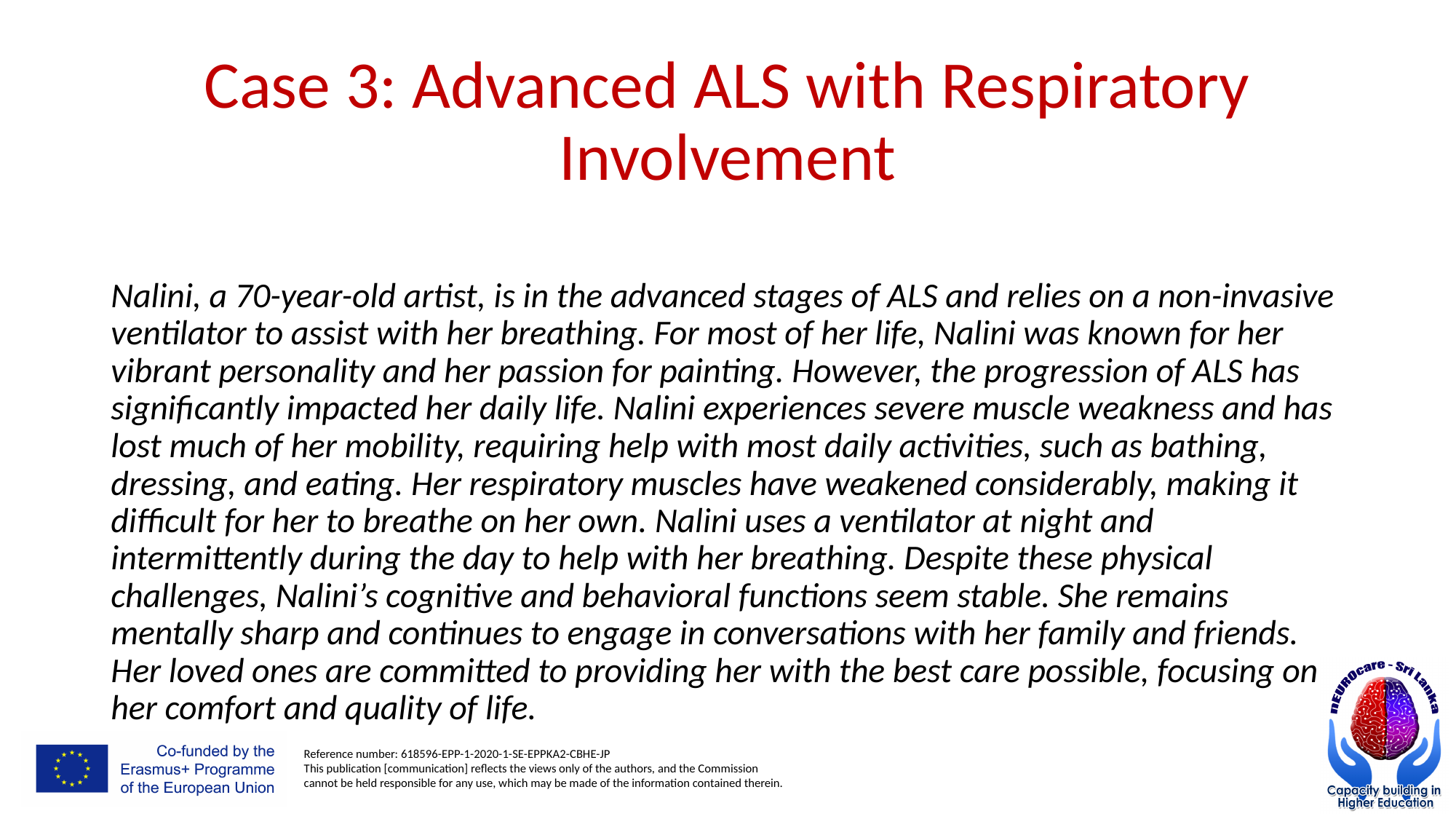

# Case 3: Advanced ALS with Respiratory Involvement

Nalini, a 70-year-old artist, is in the advanced stages of ALS and relies on a non-invasive ventilator to assist with her breathing. For most of her life, Nalini was known for her vibrant personality and her passion for painting. However, the progression of ALS has significantly impacted her daily life. Nalini experiences severe muscle weakness and has lost much of her mobility, requiring help with most daily activities, such as bathing, dressing, and eating. Her respiratory muscles have weakened considerably, making it difficult for her to breathe on her own. Nalini uses a ventilator at night and intermittently during the day to help with her breathing. Despite these physical challenges, Nalini’s cognitive and behavioral functions seem stable. She remains mentally sharp and continues to engage in conversations with her family and friends. Her loved ones are committed to providing her with the best care possible, focusing on her comfort and quality of life.